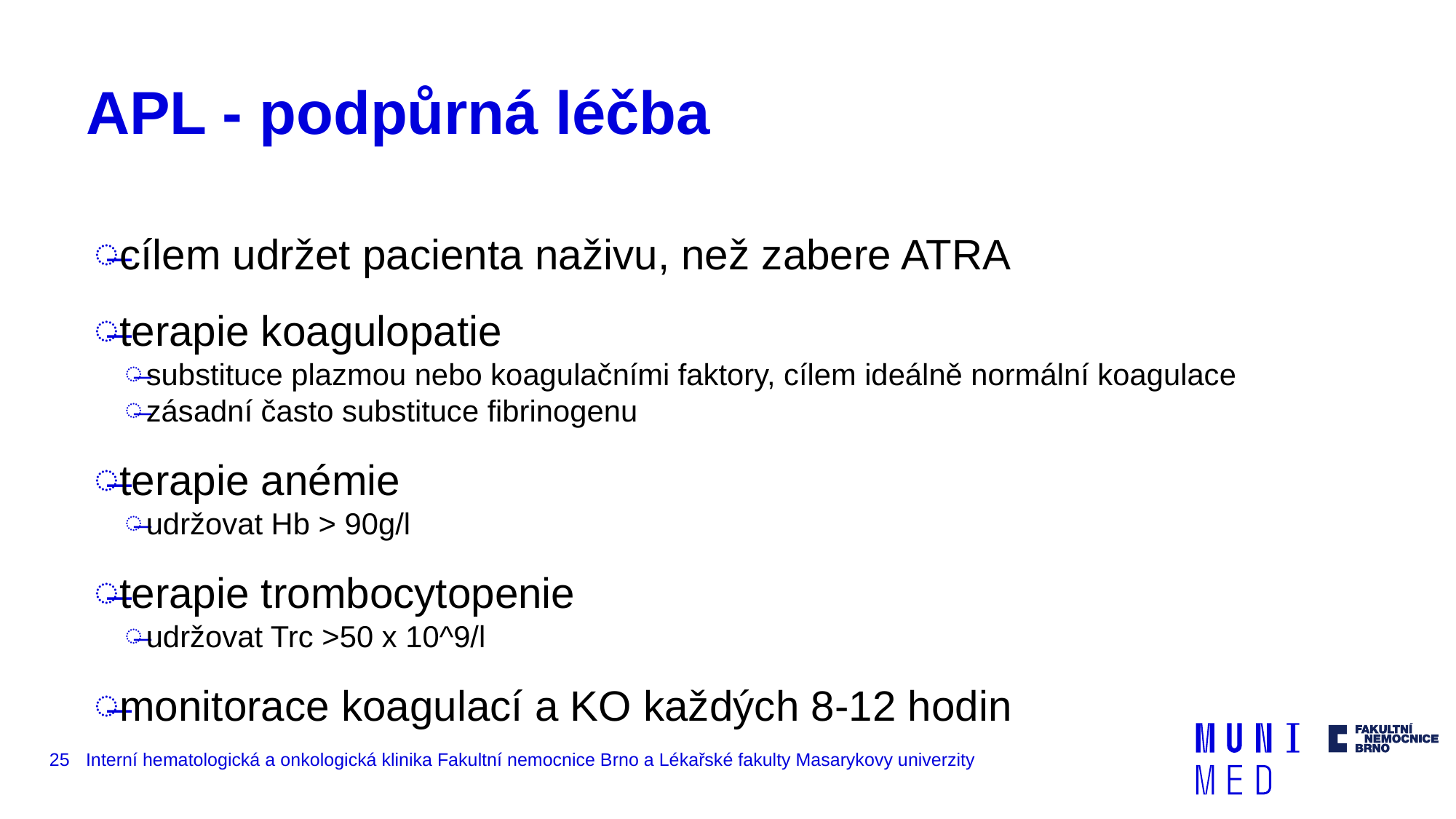

# APL - podpůrná léčba
cílem udržet pacienta naživu, než zabere ATRA
terapie koagulopatie
substituce plazmou nebo koagulačními faktory, cílem ideálně normální koagulace
zásadní často substituce fibrinogenu
terapie anémie
udržovat Hb > 90g/l
terapie trombocytopenie
udržovat Trc >50 x 10^9/l
monitorace koagulací a KO každých 8-12 hodin
25
Interní hematologická a onkologická klinika Fakultní nemocnice Brno a Lékařské fakulty Masarykovy univerzity